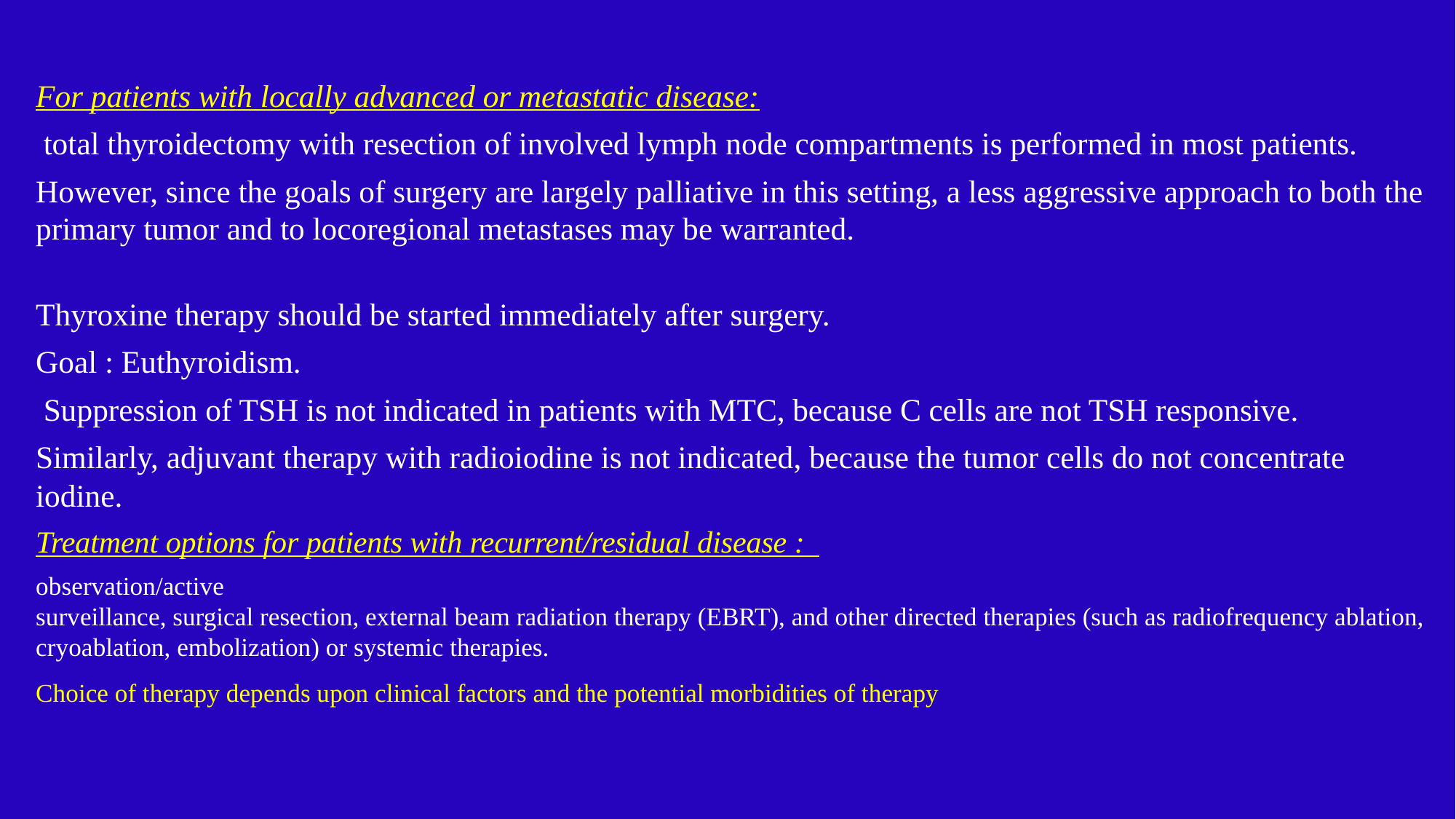

For patients with locally advanced or metastatic disease:
 total thyroidectomy with resection of involved lymph node compartments is performed in most patients.
However, since the goals of surgery are largely palliative in this setting, a less aggressive approach to both the primary tumor and to locoregional metastases may be warranted.
Thyroxine therapy should be started immediately after surgery.
Goal : Euthyroidism.
 Suppression of TSH is not indicated in patients with MTC, because C cells are not TSH responsive.
Similarly, adjuvant therapy with radioiodine is not indicated, because the tumor cells do not concentrate iodine.
Treatment options for patients with recurrent/residual disease :
observation/active
surveillance, surgical resection, external beam radiation therapy (EBRT), and other directed therapies (such as radiofrequency ablation, cryoablation, embolization) or systemic therapies.
Choice of therapy depends upon clinical factors and the potential morbidities of therapy
#